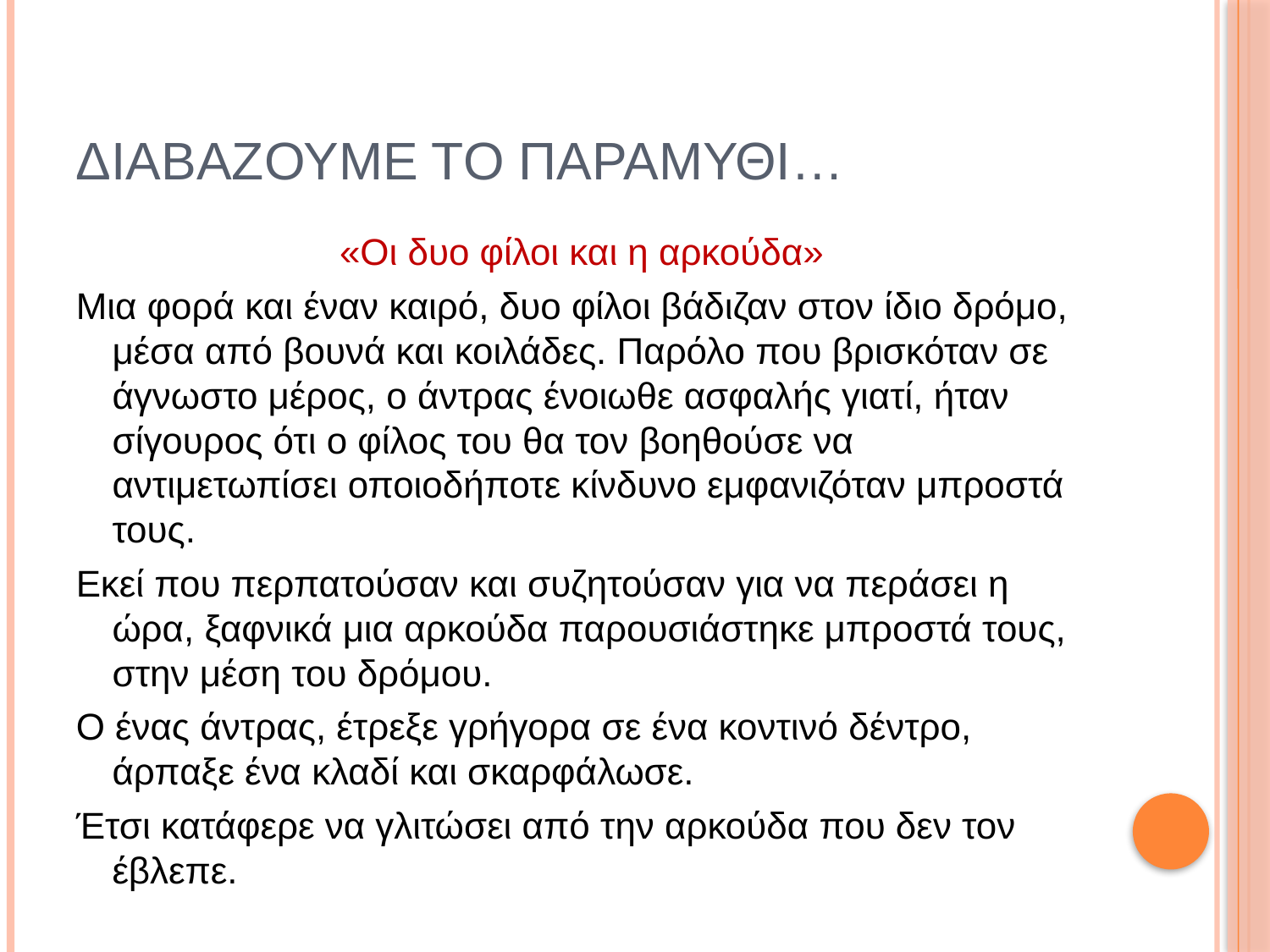

# Διαβαζουμε το παραμυθι…
«Οι δυο φίλοι και η αρκούδα»
Μια φορά και έναν καιρό, δυο φίλοι βάδιζαν στον ίδιο δρόμο, μέσα από βουνά και κοιλάδες. Παρόλο που βρισκόταν σε άγνωστο μέρος, ο άντρας ένοιωθε ασφαλής γιατί, ήταν σίγουρος ότι ο φίλος του θα τον βοηθούσε να αντιμετωπίσει οποιοδήποτε κίνδυνο εμφανιζόταν μπροστά τους.
Εκεί που περπατούσαν και συζητούσαν για να περάσει η ώρα, ξαφνικά μια αρκούδα παρουσιάστηκε μπροστά τους, στην μέση του δρόμου.
Ο ένας άντρας, έτρεξε γρήγορα σε ένα κοντινό δέντρο, άρπαξε ένα κλαδί και σκαρφάλωσε.
Έτσι κατάφερε να γλιτώσει από την αρκούδα που δεν τον έβλεπε.